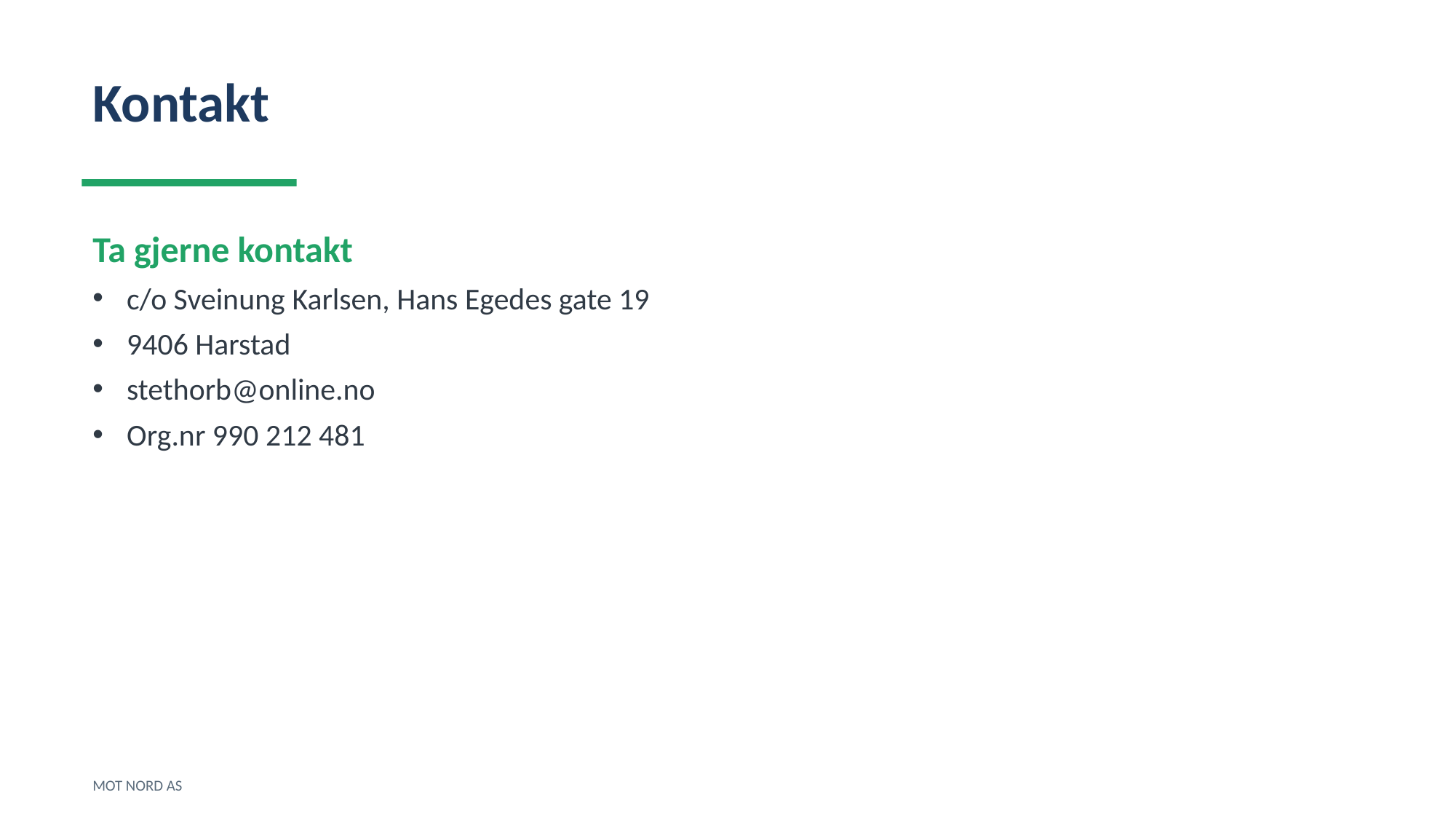

Kontakt

Ta gjerne kontakt
c/o Sveinung Karlsen, Hans Egedes gate 19
9406 Harstad
stethorb@online.no
Org.nr 990 212 481
MOT NORD AS